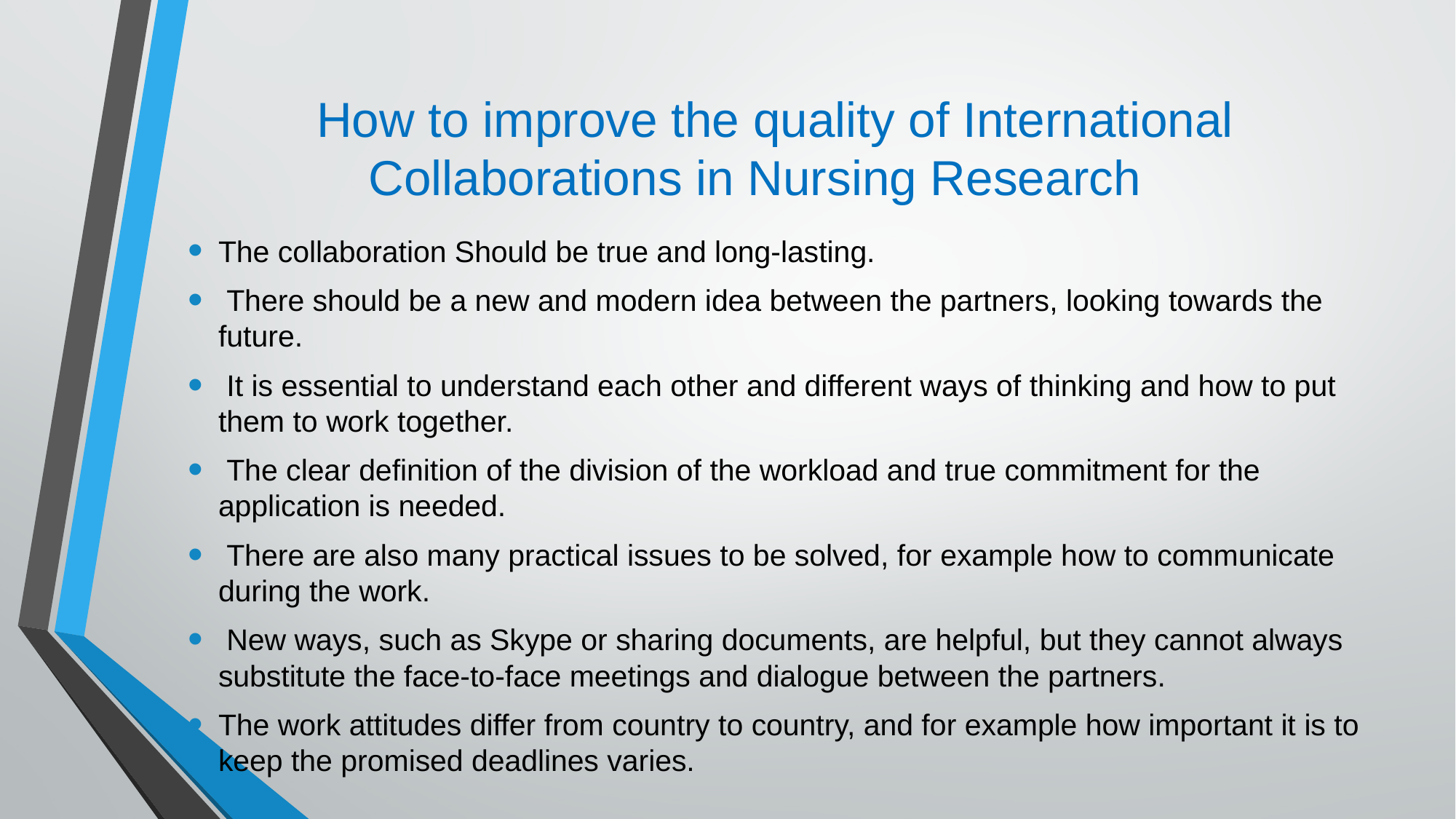

# How to improve the quality of International Collaborations in Nursing Research
The collaboration Should be true and long-lasting.
 There should be a new and modern idea between the partners, looking towards the future.
 It is essential to understand each other and different ways of thinking and how to put them to work together.
 The clear definition of the division of the workload and true commitment for the application is needed.
 There are also many practical issues to be solved, for example how to communicate during the work.
 New ways, such as Skype or sharing documents, are helpful, but they cannot always substitute the face-to-face meetings and dialogue between the partners.
The work attitudes differ from country to country, and for example how important it is to keep the promised deadlines varies.